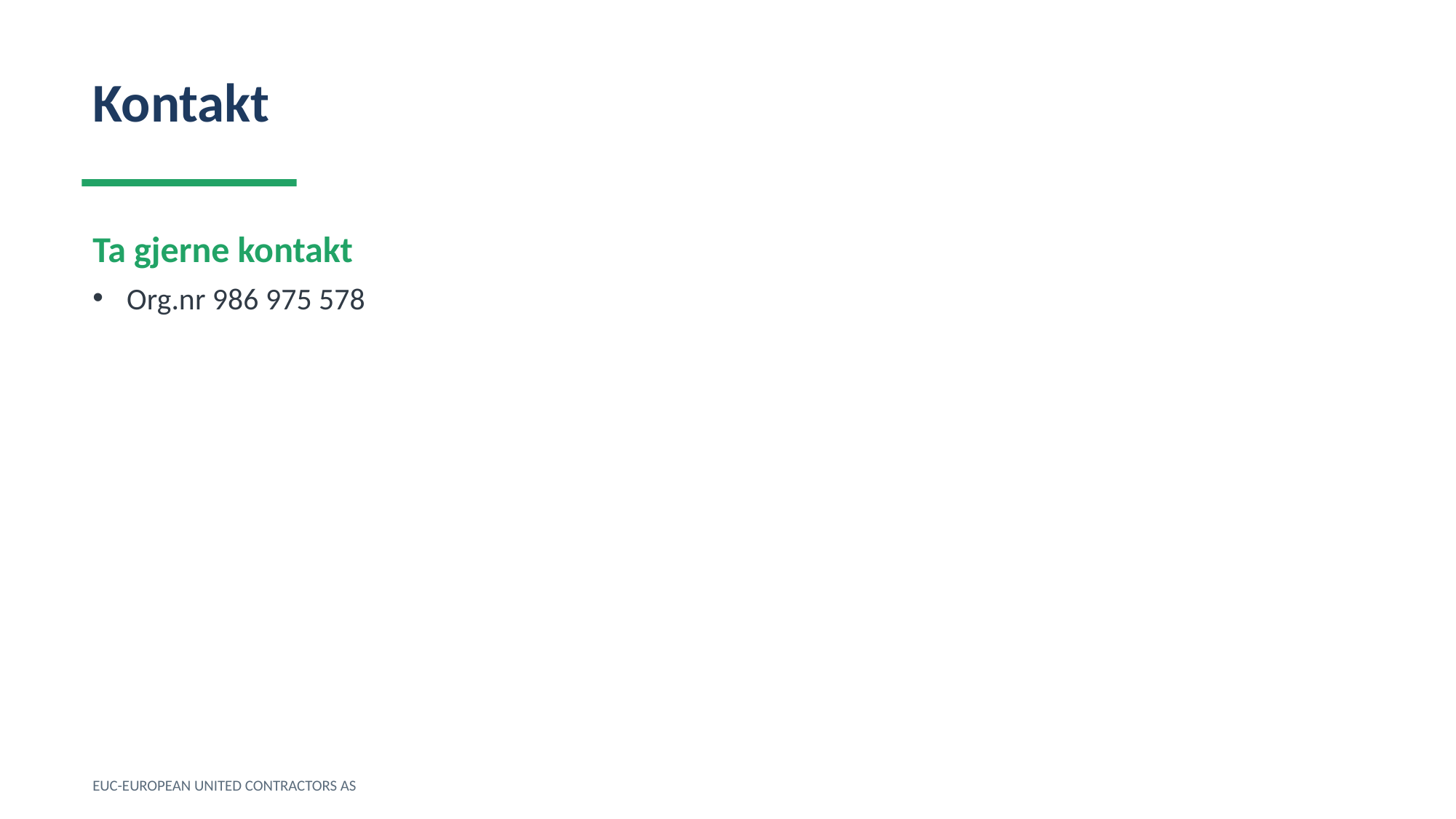

Kontakt

Ta gjerne kontakt
Org.nr 986 975 578
EUC-EUROPEAN UNITED CONTRACTORS AS